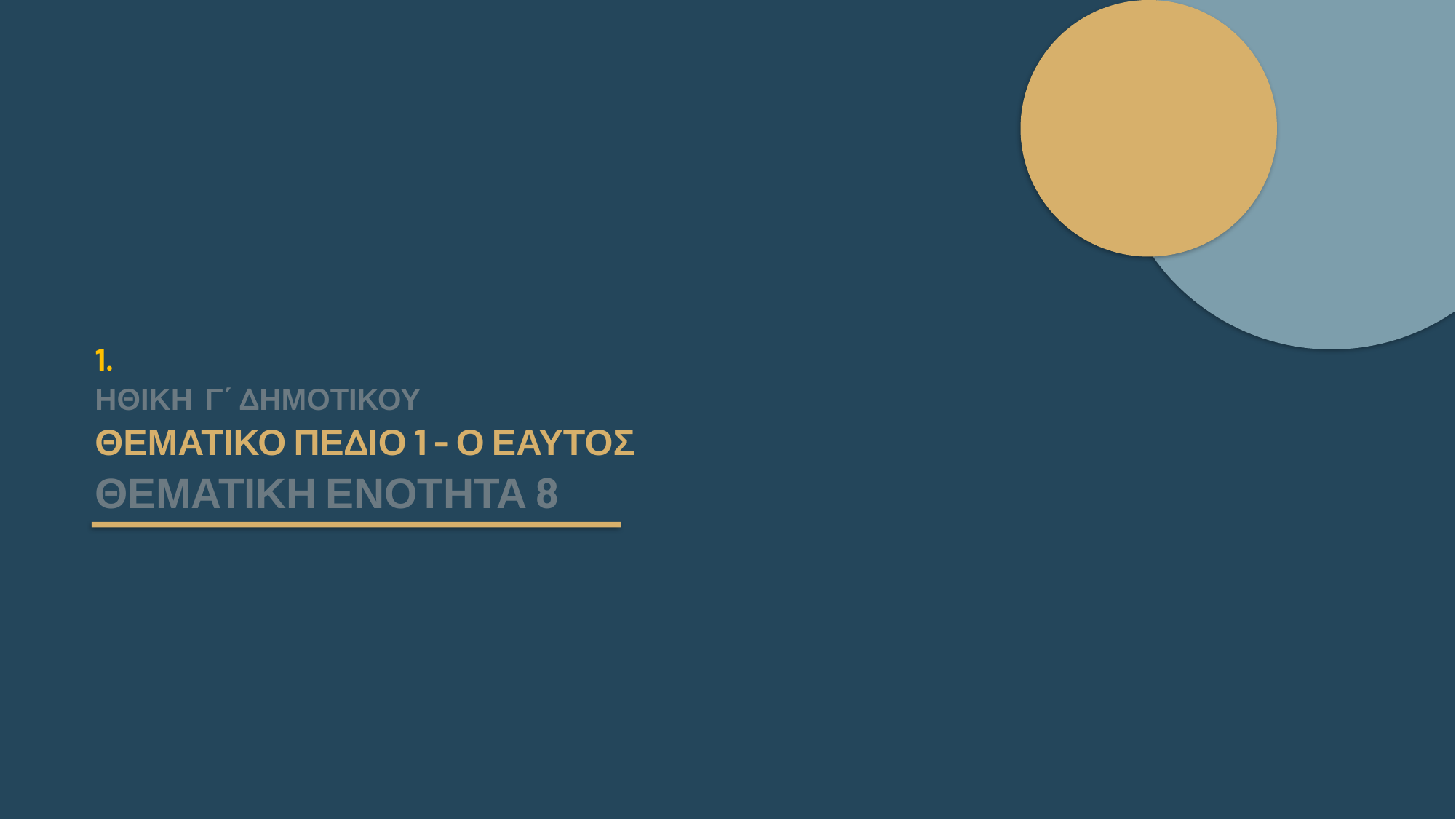

1.
ΗΘΙΚΗ  Γ΄ ΔΗΜΟΤΙΚΟΥ
ΘΕΜΑΤΙΚΟ ΠΕΔΙΟ 1 - Ο ΕΑΥΤΟΣ
ΘΕΜΑΤΙΚΗ ΕΝΟΤΗΤΑ 8